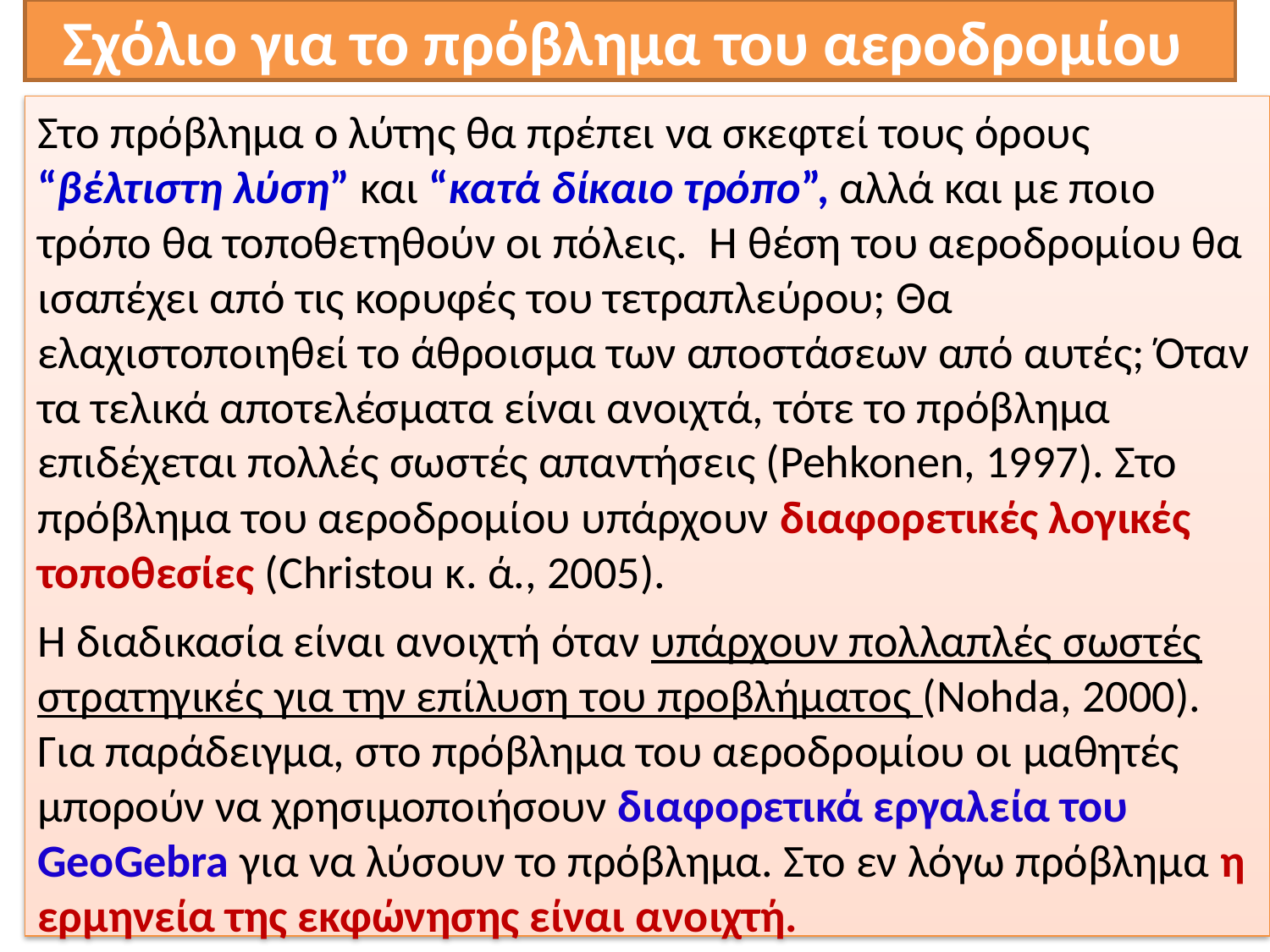

# Σχόλιο για το πρόβλημα του αεροδρομίου
Στο πρόβλημα ο λύτης θα πρέπει να σκεφτεί τους όρους “βέλτιστη λύση” και “κατά δίκαιο τρόπο”, αλλά και με ποιο τρόπο θα τοποθετηθούν οι πόλεις.  Η θέση του αεροδρομίου θα ισαπέχει από τις κορυφές του τετραπλεύρου; Θα ελαχιστοποιηθεί το άθροισμα των αποστάσεων από αυτές; Όταν τα τελικά αποτελέσματα είναι ανοιχτά, τότε το πρόβλημα επιδέχεται πολλές σωστές απαντήσεις (Pehkonen, 1997). Στο πρόβλημα του αεροδρομίου υπάρχουν διαφορετικές λογικές τοποθεσίες (Christou κ. ά., 2005).
Η διαδικασία είναι ανοιχτή όταν υπάρχουν πολλαπλές σωστές στρατηγικές για την επίλυση του προβλήματος (Nohda, 2000). Για παράδειγμα, στο πρόβλημα του αεροδρομίου οι μαθητές μπορούν να χρησιμοποιήσουν διαφορετικά εργαλεία του GeoGebra για να λύσουν το πρόβλημα. Στο εν λόγω πρόβλημα η ερμηνεία της εκφώνησης είναι ανοιχτή.